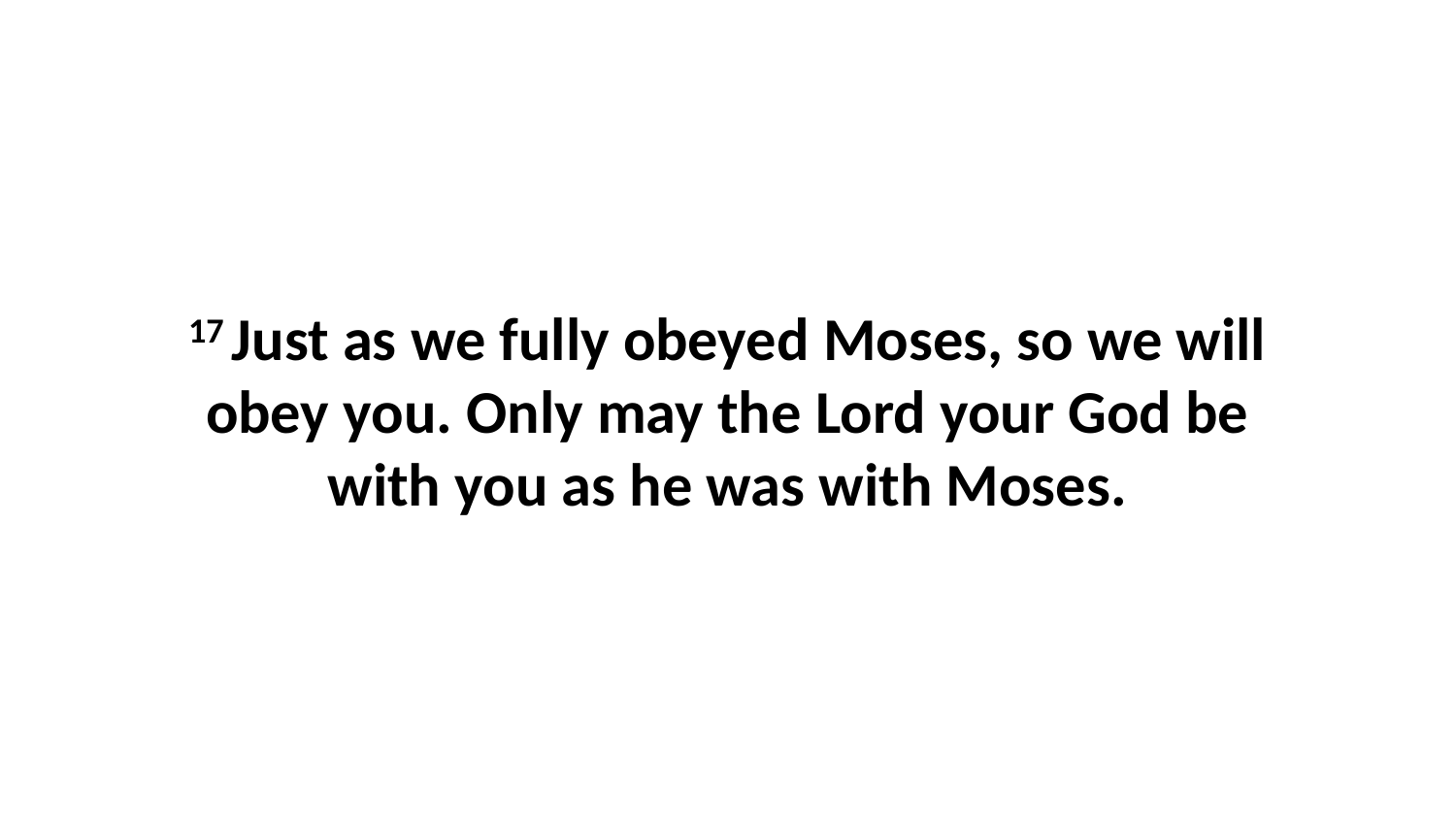

17 Just as we fully obeyed Moses, so we will obey you. Only may the Lord your God be with you as he was with Moses.